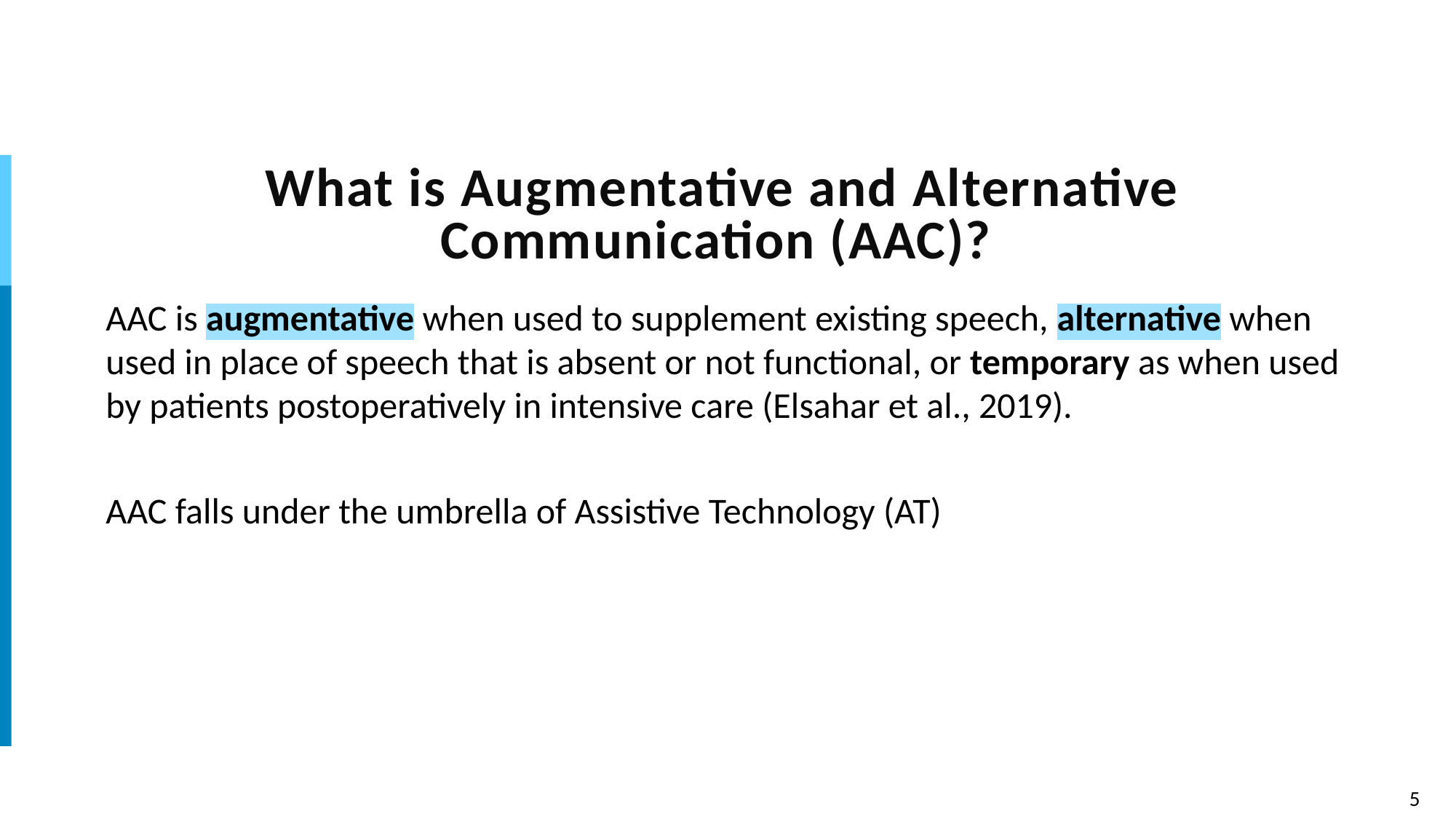

# What is Augmentative and Alternative Communication (AAC)?
AAC is augmentative when used to supplement existing speech, alternative when used in place of speech that is absent or not functional, or temporary as when used by patients postoperatively in intensive care (Elsahar et al., 2019).

AAC falls under the umbrella of Assistive Technology (AT)